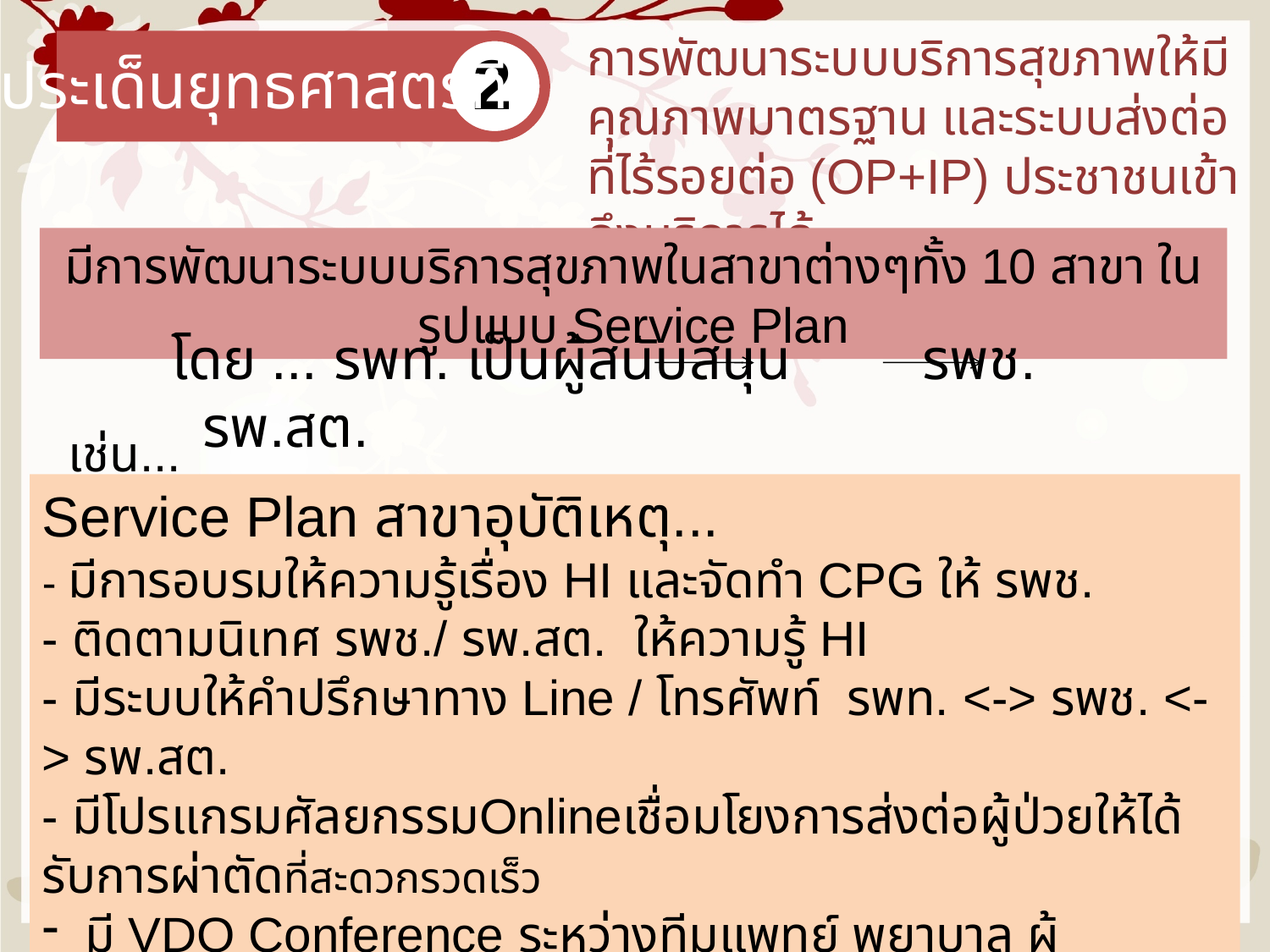

การพัฒนาระบบบริการสุขภาพให้มีคุณภาพมาตรฐาน และระบบส่งต่อที่ไร้รอยต่อ (OP+IP) ประชาชนเข้าถึงบริการได้

2

ประเด็นยุทธศาสตร์ที่

มีการพัฒนาระบบบริการสุขภาพในสาขาต่างๆทั้ง 10 สาขา ในรูปแบบ Service Plan
โดย ... รพท. เป็นผู้สนับสนุน         รพช.         รพ.สต.
เช่น...
Service Plan สาขาอุบัติเหตุ...
- มีการอบรมให้ความรู้เรื่อง HI และจัดทำ CPG ให้ รพช.
- ติดตามนิเทศ รพช./ รพ.สต.  ให้ความรู้ HI
- มีระบบให้คำปรึกษาทาง Line / โทรศัพท์  รพท. <-> รพช. <-> รพ.สต.
- มีโปรแกรมศัลยกรรมOnlineเชื่อมโยงการส่งต่อผู้ป่วยให้ได้รับการผ่าตัดที่สะดวกรวดเร็ว
 มี VDO Conference ระหว่างทีมแพทย์ พยาบาล ผู้เกี่ยวข้อง รวมถึง รพ.สต. ในการ
  วางแผนร่วมกันในงานอุบัติเหตุเพื่อหาแนวทางการแก้ไข